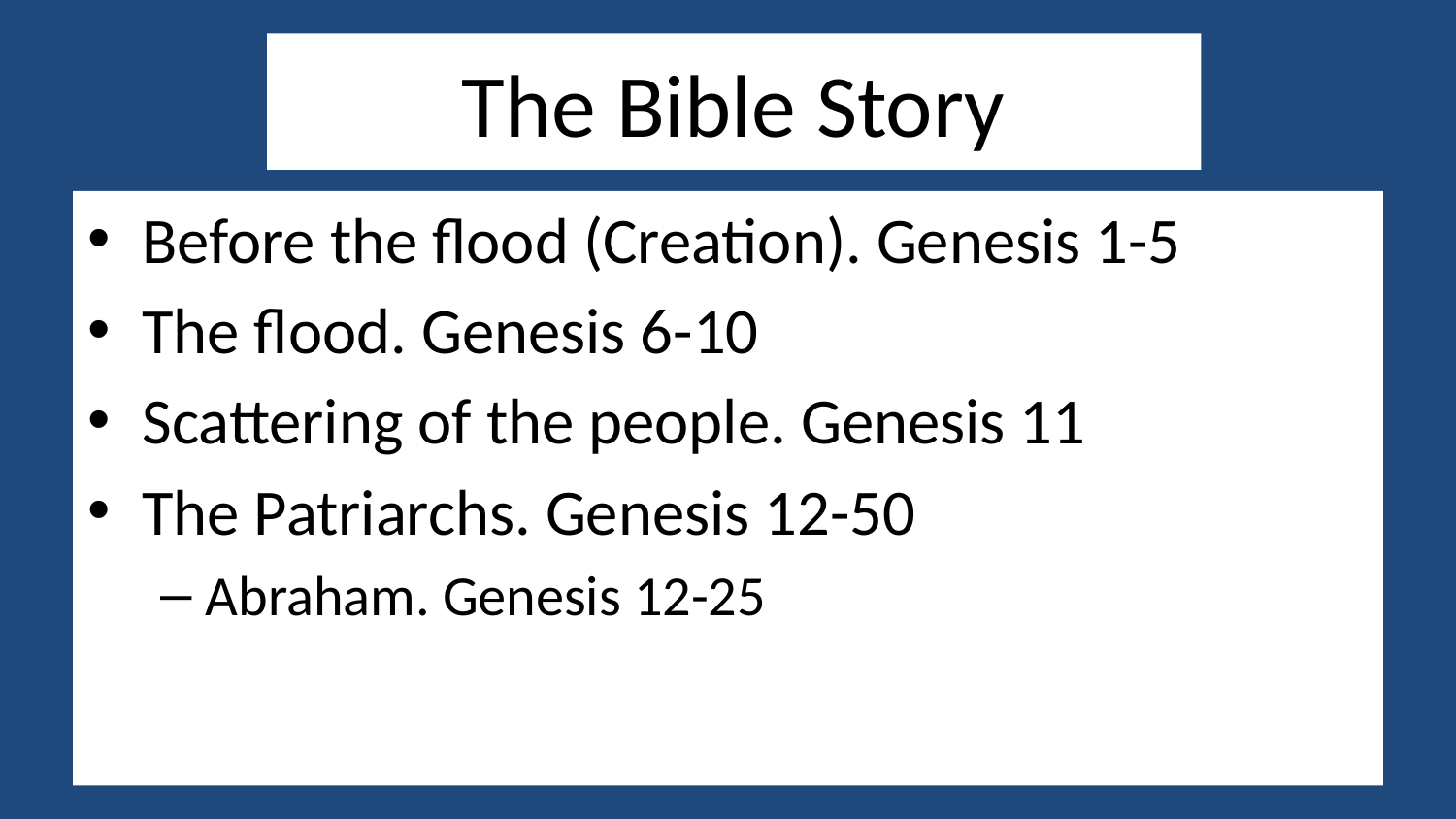

# The Bible Story
Before the flood (Creation). Genesis 1-5
The flood. Genesis 6-10
Scattering of the people. Genesis 11
The Patriarchs. Genesis 12-50
Abraham. Genesis 12-25